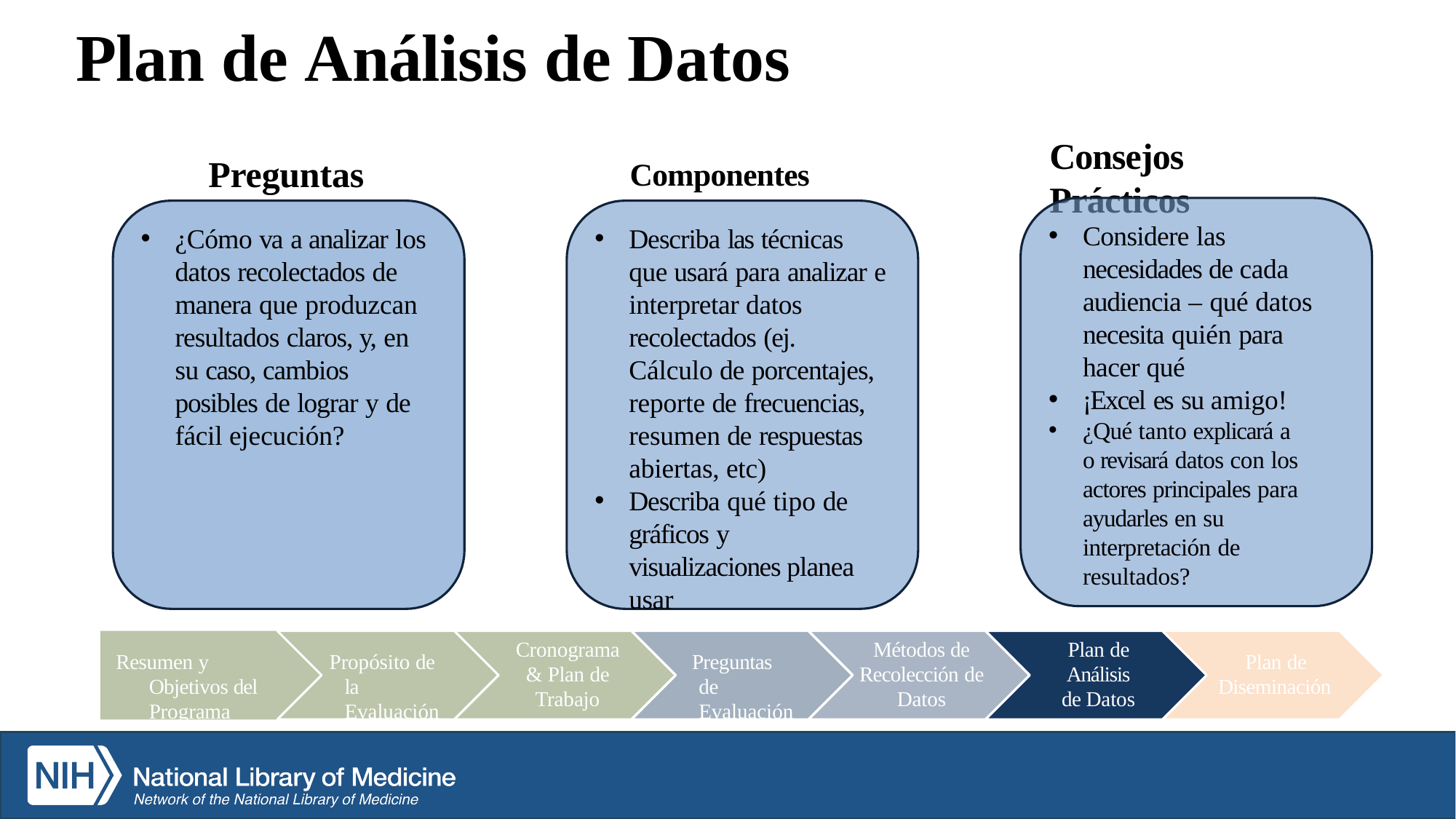

# Plan de Análisis de Datos
Preguntas	Componentes
Consejos Prácticos

Considere las necesidades de cada audiencia – qué datos necesita quién para hacer qué
¡Excel es su amigo!
¿Qué tanto explicará a o revisará datos con los actores principales para ayudarles en su interpretación de resultados?
Describa las técnicas que usará para analizar e interpretar datos recolectados (ej. Cálculo de porcentajes, reporte de frecuencias, resumen de respuestas abiertas, etc)
Describa qué tipo de gráficos y visualizaciones planea usar
¿Cómo va a analizar los datos recolectados de manera que produzcan resultados claros, y, en su caso, cambios posibles de lograr y de fácil ejecución?

Cronograma & Plan de Trabajo
Métodos de Recolección de Datos
Plan de Análisis de Datos
Resumen y Objetivos del Programa
Propósito de la Evaluación
Preguntas de Evaluación
Plan de Diseminación